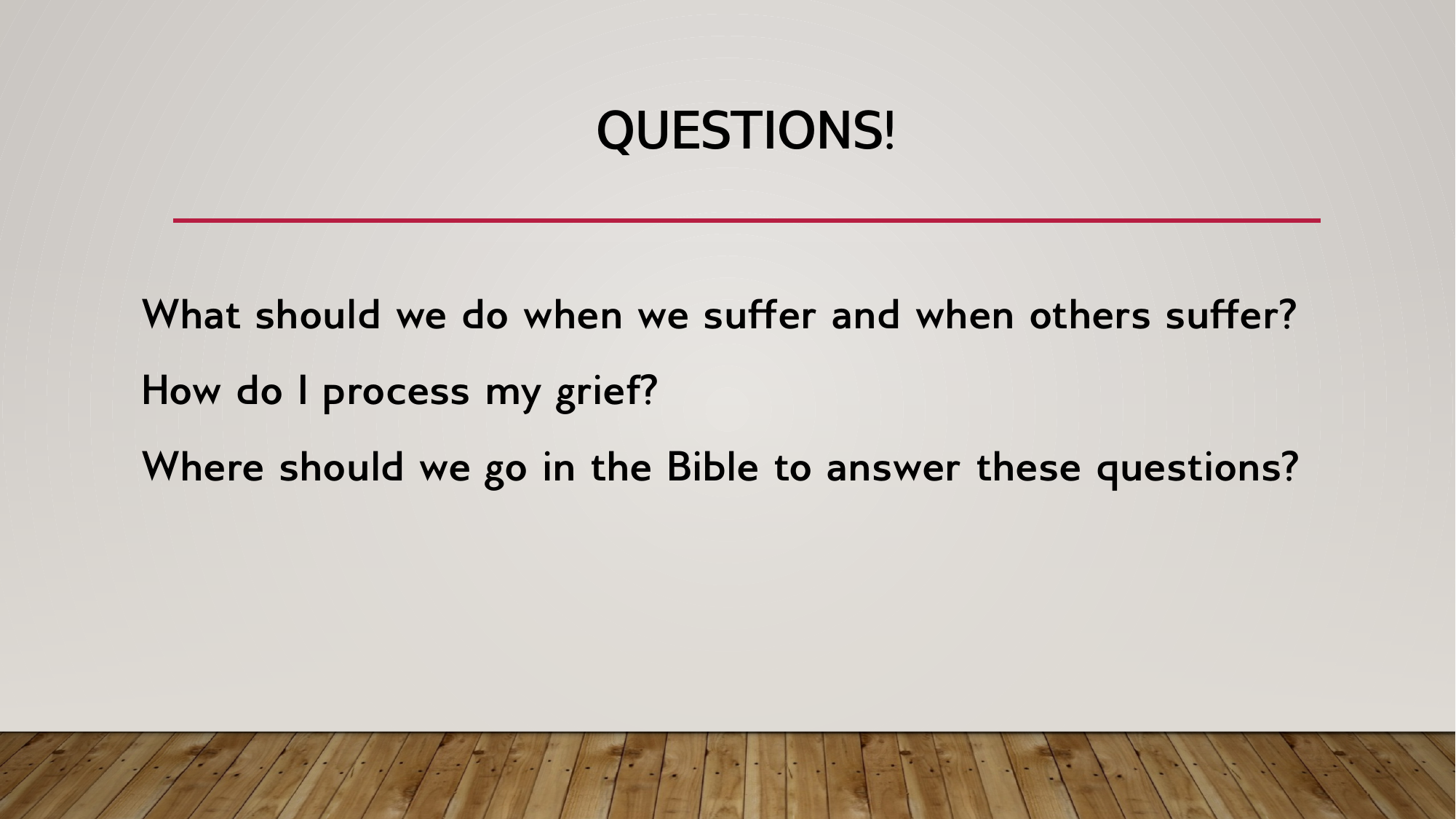

# Questions!
What should we do when we suffer and when others suffer?
How do I process my grief?
Where should we go in the Bible to answer these questions?